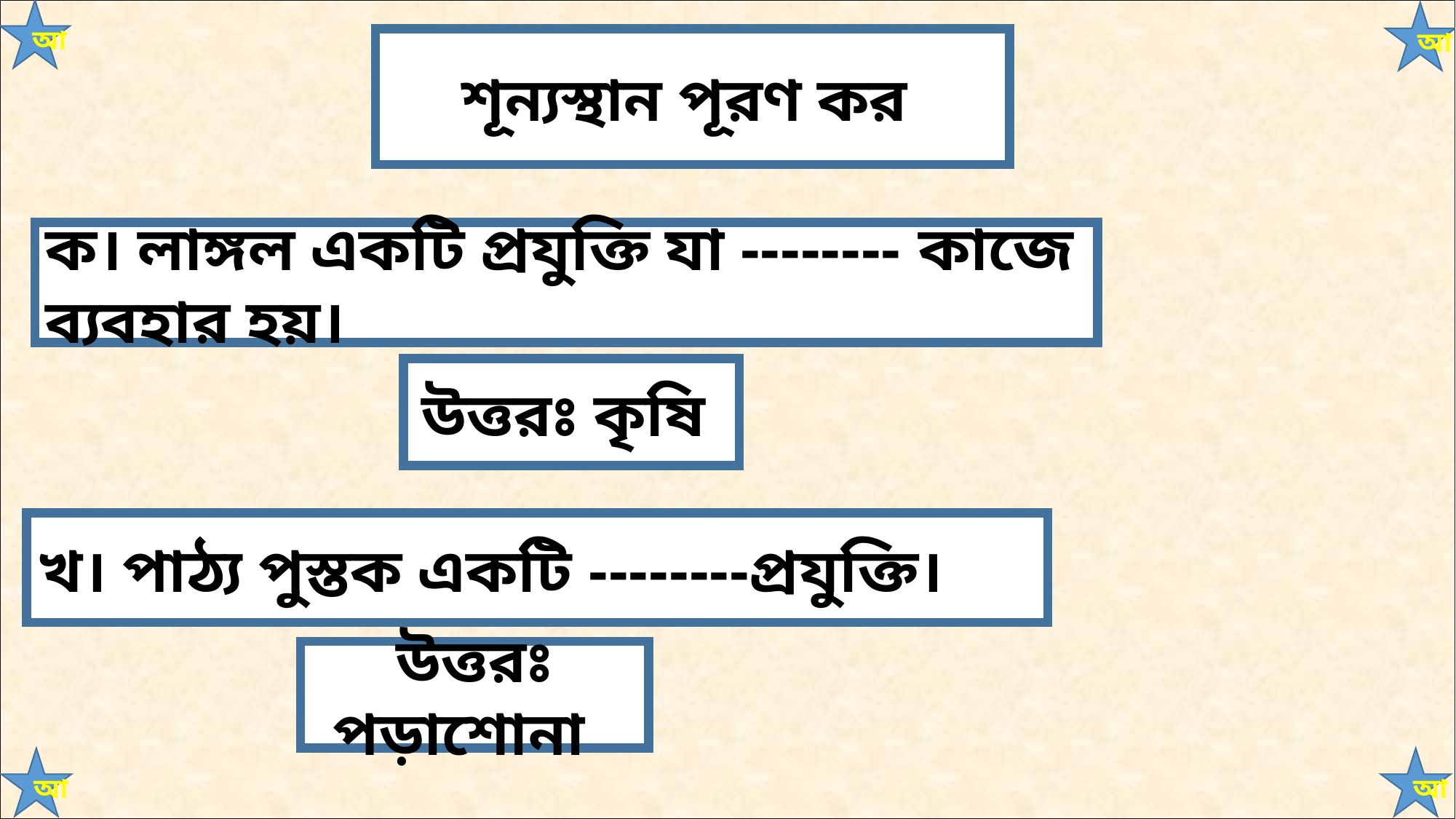

আ
আ
শূন্যস্থান পূরণ কর
ক। লাঙ্গল একটি প্রযুক্তি যা -------- কাজে ব্যবহার হয়।
উত্তরঃ কৃষি
খ। পাঠ্য পুস্তক একটি --------প্রযুক্তি।
উত্তরঃ পড়াশোনা
আ
আ